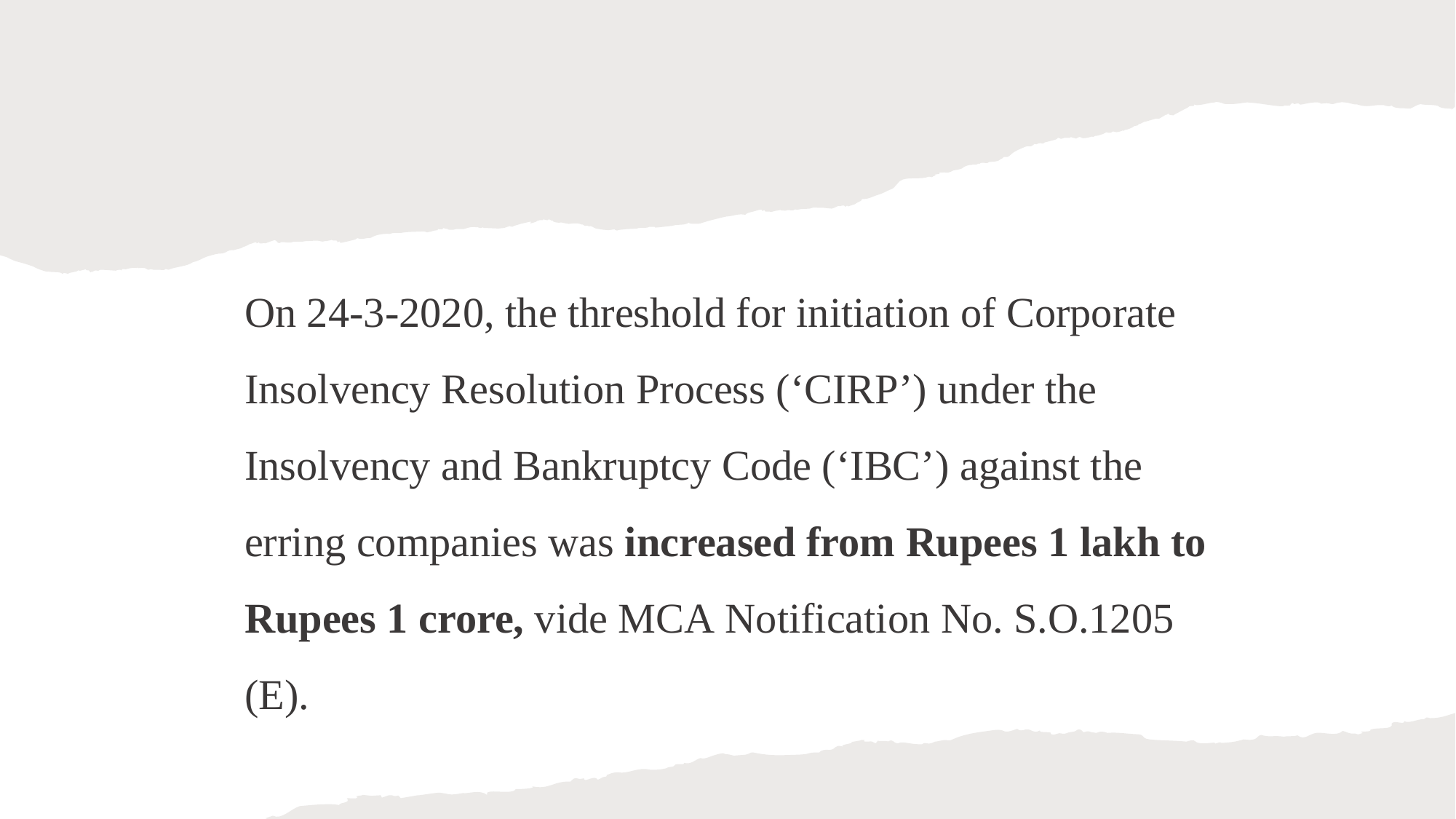

On 24-3-2020, the threshold for initiation of Corporate Insolvency Resolution Process (‘CIRP’) under the Insolvency and Bankruptcy Code (‘IBC’) against the erring companies was increased from Rupees 1 lakh to Rupees 1 crore, vide MCA Notification No. S.O.1205 (E).